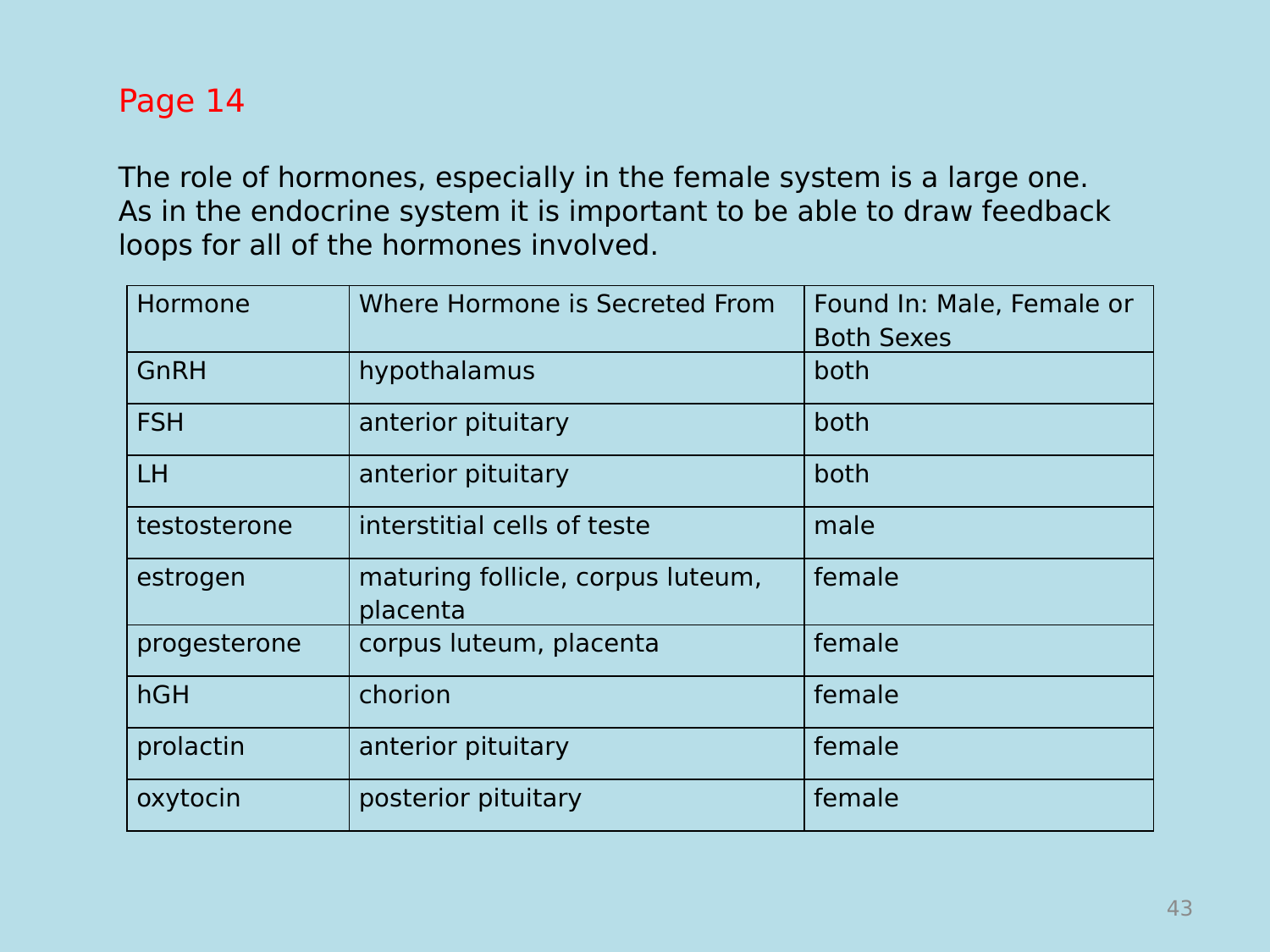

Page 14
The role of hormones, especially in the female system is a large one. As in the endocrine system it is important to be able to draw feedback loops for all of the hormones involved.
| Hormone | Where Hormone is Secreted From | Found In: Male, Female or Both Sexes |
| --- | --- | --- |
| GnRH | hypothalamus | both |
| FSH | anterior pituitary | both |
| LH | anterior pituitary | both |
| testosterone | interstitial cells of teste | male |
| estrogen | maturing follicle, corpus luteum, placenta | female |
| progesterone | corpus luteum, placenta | female |
| hGH | chorion | female |
| prolactin | anterior pituitary | female |
| oxytocin | posterior pituitary | female |
43